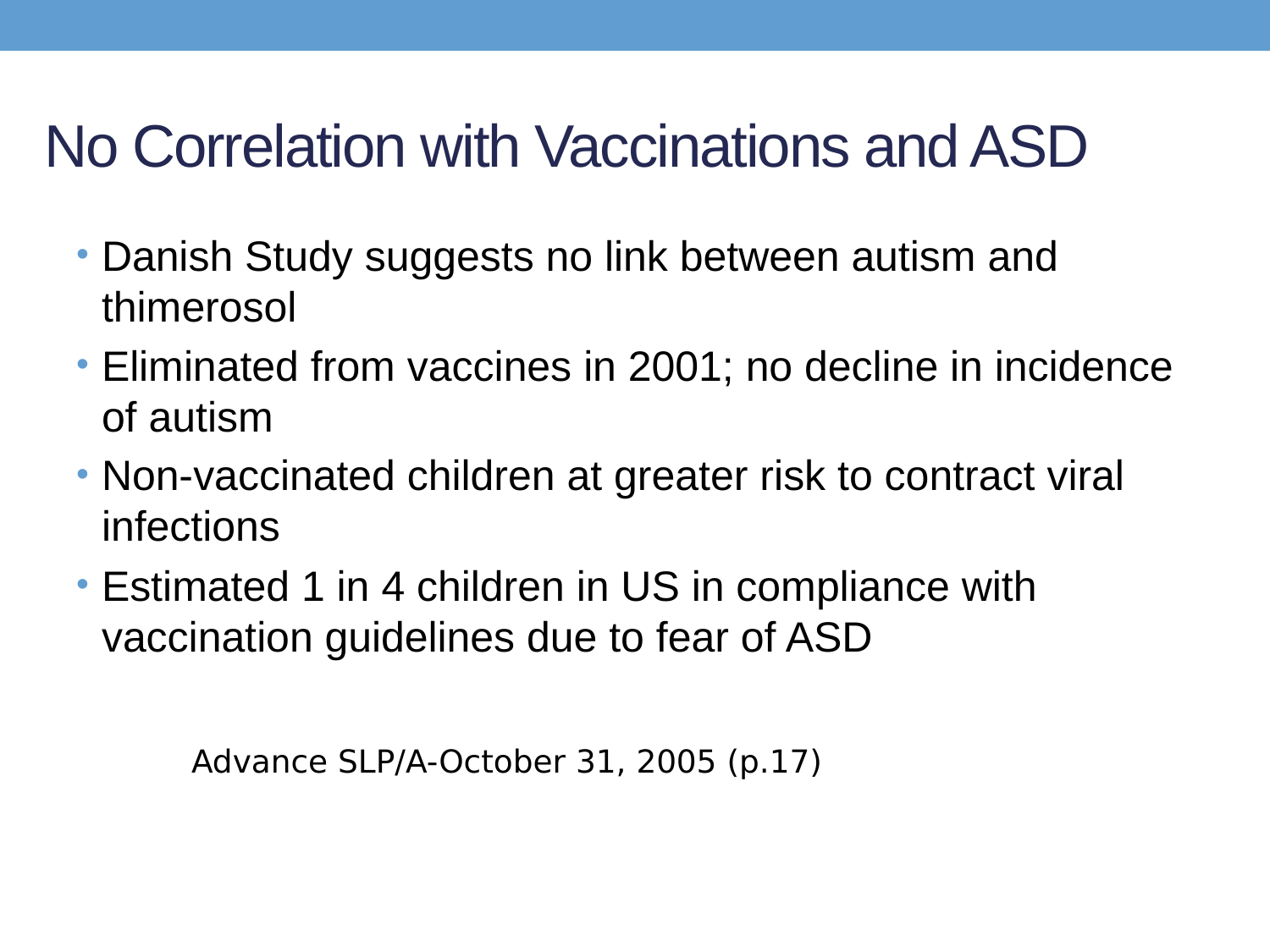

# No Correlation with Vaccinations and ASD
Danish Study suggests no link between autism and thimerosol
Eliminated from vaccines in 2001; no decline in incidence of autism
Non-vaccinated children at greater risk to contract viral infections
Estimated 1 in 4 children in US in compliance with vaccination guidelines due to fear of ASD
Advance SLP/A-October 31, 2005 (p.17)